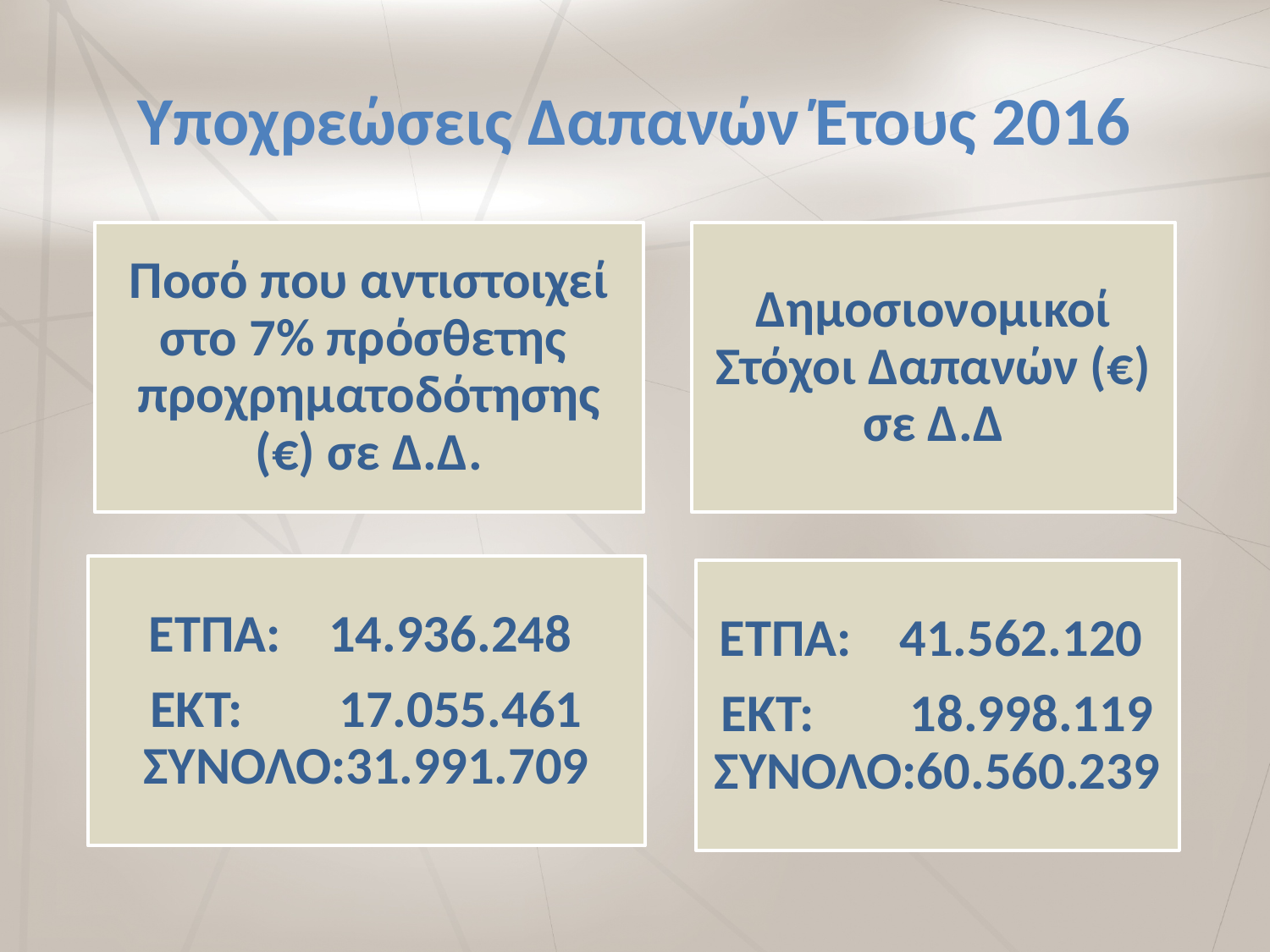

# Υποχρεώσεις Δαπανών Έτους 2016
Ποσό που αντιστοιχεί στο 7% πρόσθετης  προχρηματοδότησης (€) σε Δ.Δ.
Δημοσιονομικοί Στόχοι Δαπανών (€) σε Δ.Δ
ΕΤΠΑ:    14.936.248
ΕΚΤ:        17.055.461
ΣΥΝΟΛΟ:31.991.709
ΕΤΠΑ:    41.562.120
ΕΚΤ:        18.998.119
ΣΥΝΟΛΟ:60.560.239